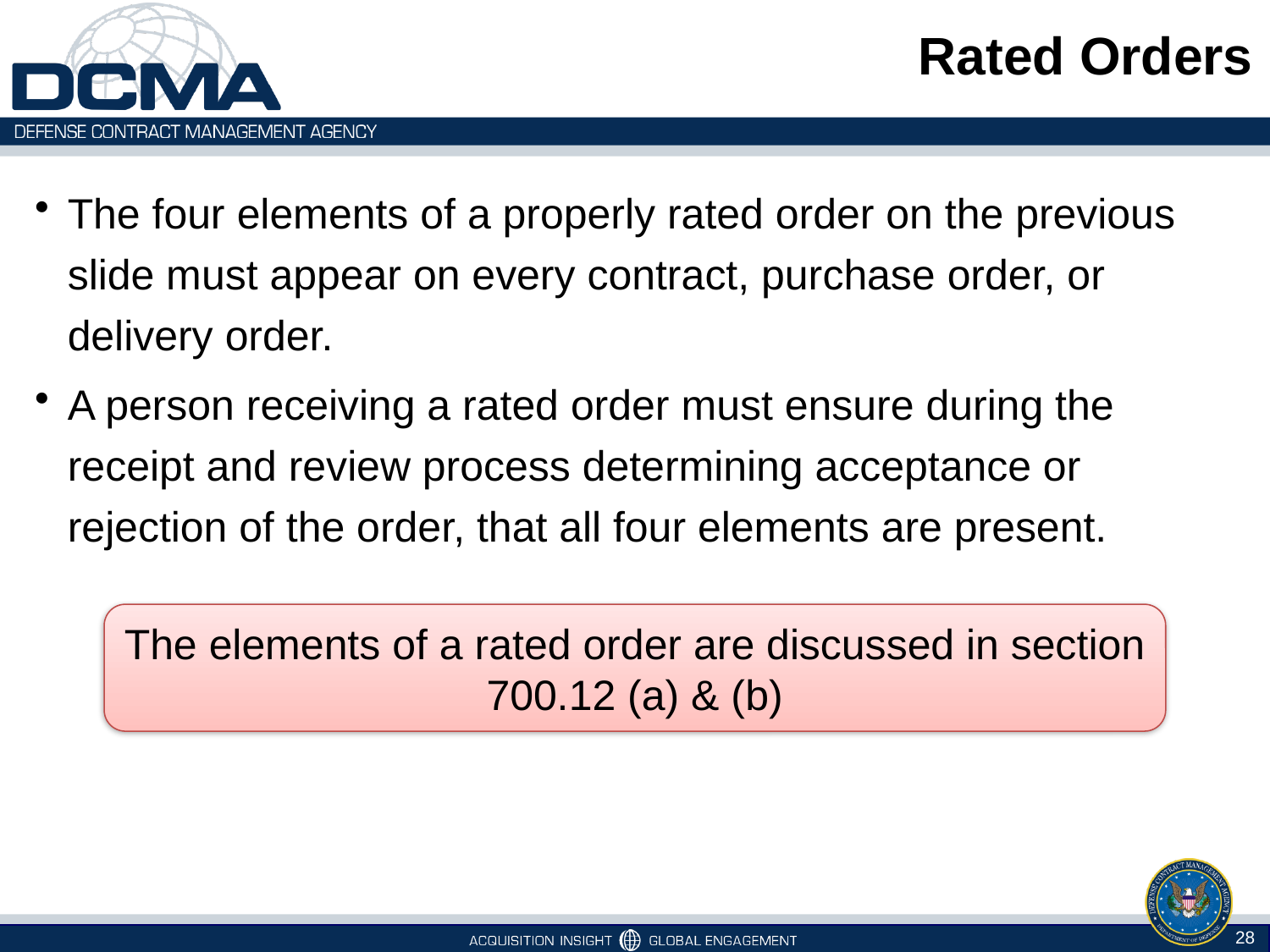

# Rated Orders
The four elements of a properly rated order on the previous slide must appear on every contract, purchase order, or delivery order.
A person receiving a rated order must ensure during the receipt and review process determining acceptance or rejection of the order, that all four elements are present.
The elements of a rated order are discussed in section 700.12 (a) & (b)
28